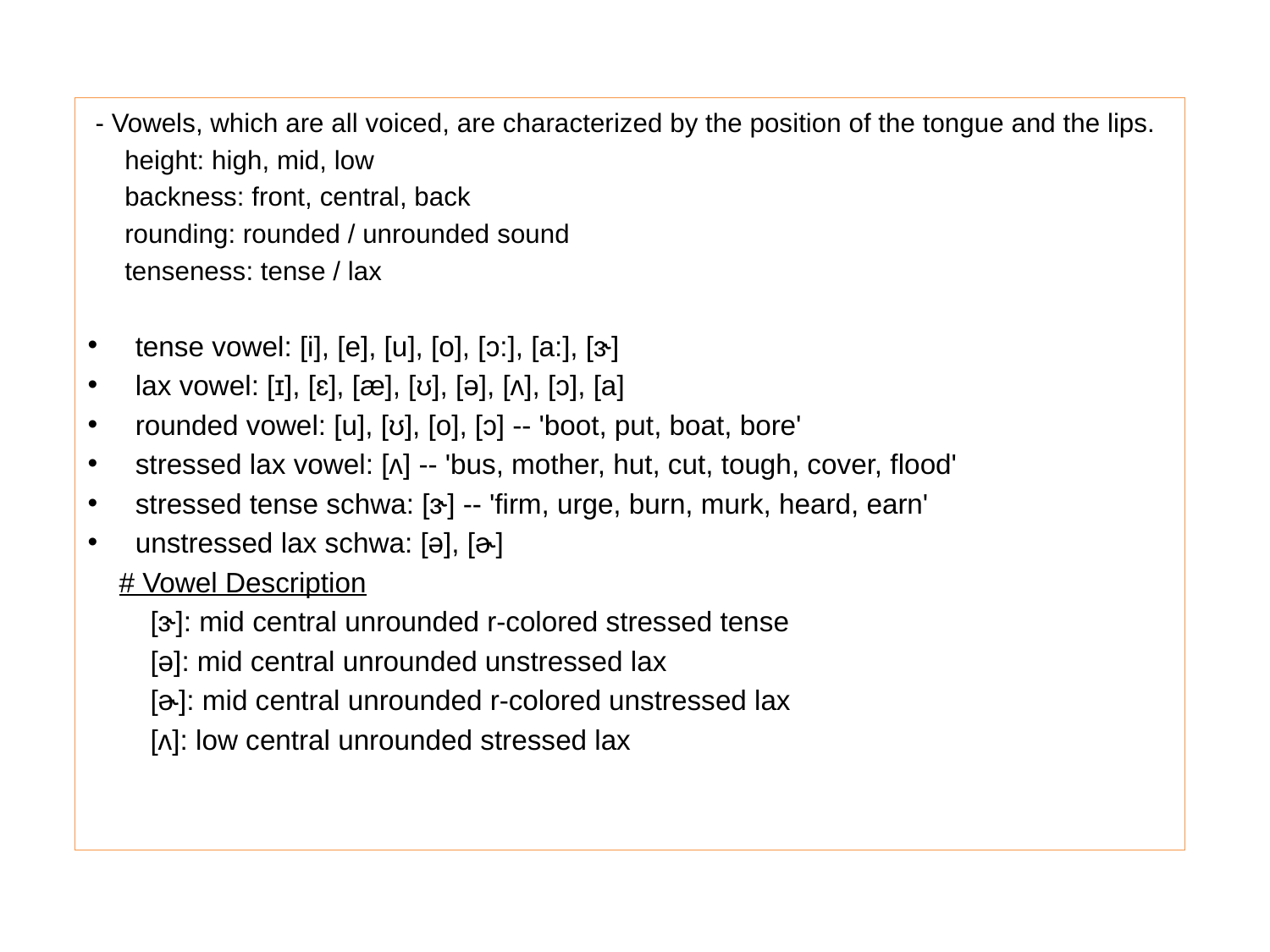

- Vowels, which are all voiced, are characterized by the position of the tongue and the lips.
     height: high, mid, low
     backness: front, central, back
     rounding: rounded / unrounded sound
     tenseness: tense / lax

tense vowel: [i], [e], [u], [o], [ɔ:], [a:], [ɝ]
lax vowel: [ɪ], [ɛ], [æ], [ʊ], [ə], [ʌ], [ɔ], [a]
rounded vowel: [u], [ʊ], [o], [ɔ] -- 'boot, put, boat, bore'
stressed lax vowel: [ʌ] -- 'bus, mother, hut, cut, tough, cover, flood'
stressed tense schwa: [ɝ] -- 'firm, urge, burn, murk, heard, earn'
unstressed lax schwa: [ə], [ɚ]
    # Vowel Description
        [ɝ]: mid central unrounded r-colored stressed tense
        [ə]: mid central unrounded unstressed lax
        [ɚ]: mid central unrounded r-colored unstressed lax
        [ʌ]: low central unrounded stressed lax